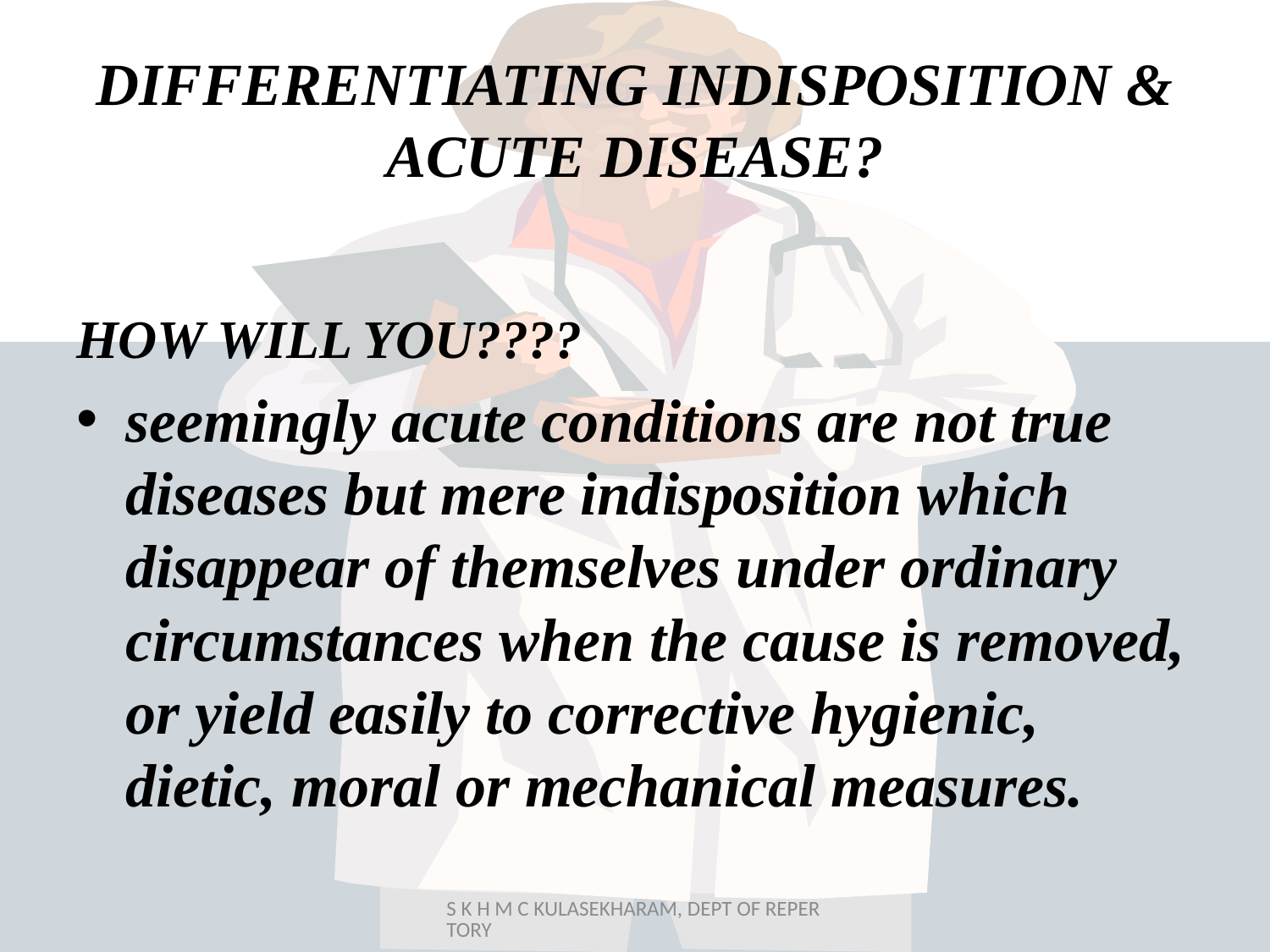

# DIFFERENTIATING INDISPOSITION & ACUTE DISEASE?
HOW WILL YOU????
seemingly acute conditions are not true diseases but mere indisposition which disappear of themselves under ordinary circumstances when the cause is removed, or yield easily to corrective hygienic, dietic, moral or mechanical measures.
S K H M C KULASEKHARAM, DEPT OF REPERTORY